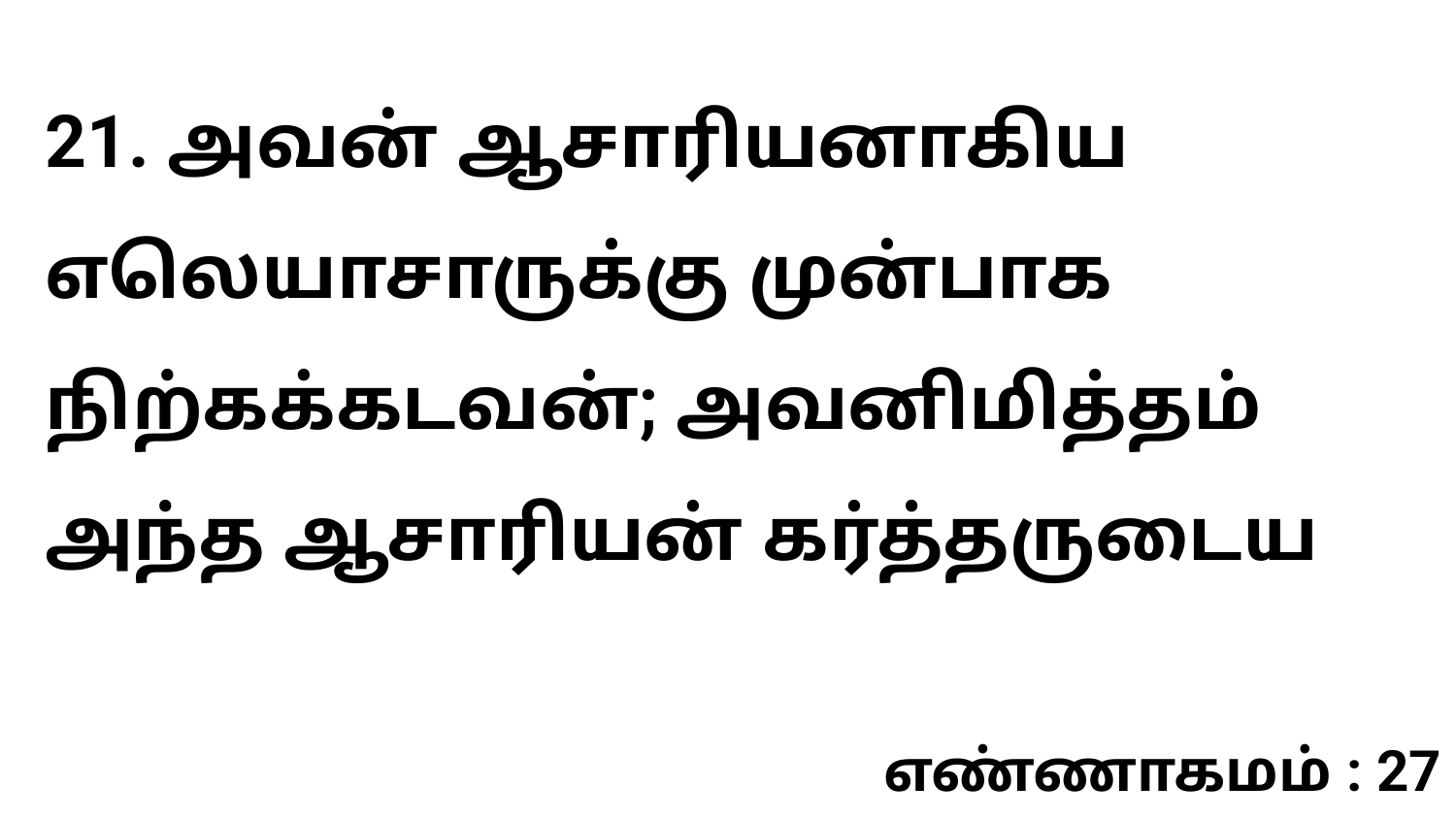

21. அவன் ஆசாரியனாகிய எலெயாசாருக்கு முன்பாக நிற்கக்கடவன்; அவனிமித்தம் அந்த ஆசாரியன் கர்த்தருடைய
எண்ணாகமம் : 27